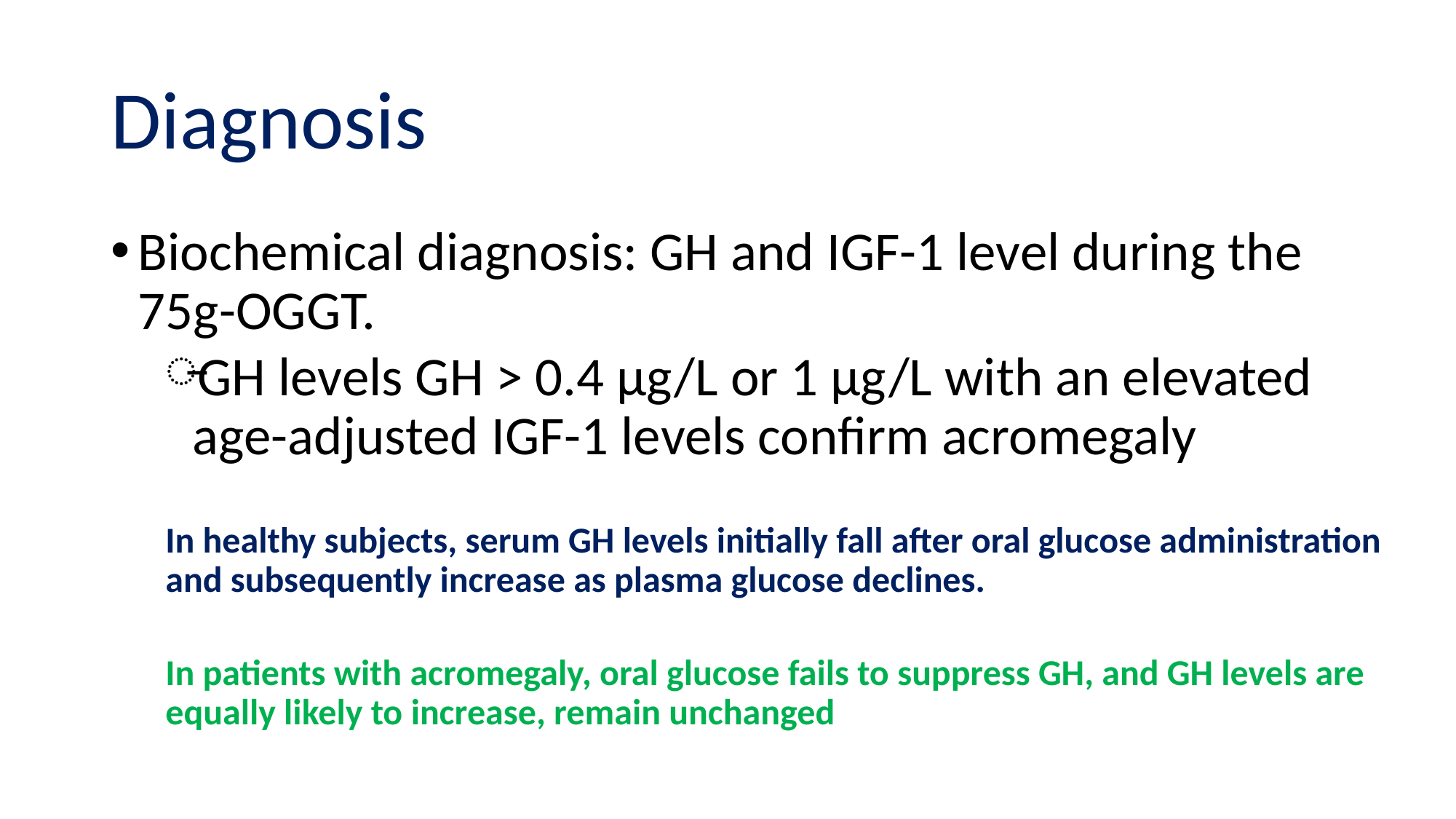

# Diagnosis
Biochemical diagnosis: GH and IGF-1 level during the 75g-OGGT.
GH levels GH > 0.4 μg/L or 1 μg/L with an elevated age-adjusted IGF-1 levels confirm acromegaly

In healthy subjects, serum GH levels initially fall after oral glucose administration and subsequently increase as plasma glucose declines.

In patients with acromegaly, oral glucose fails to suppress GH, and GH levels are equally likely to increase, remain unchanged